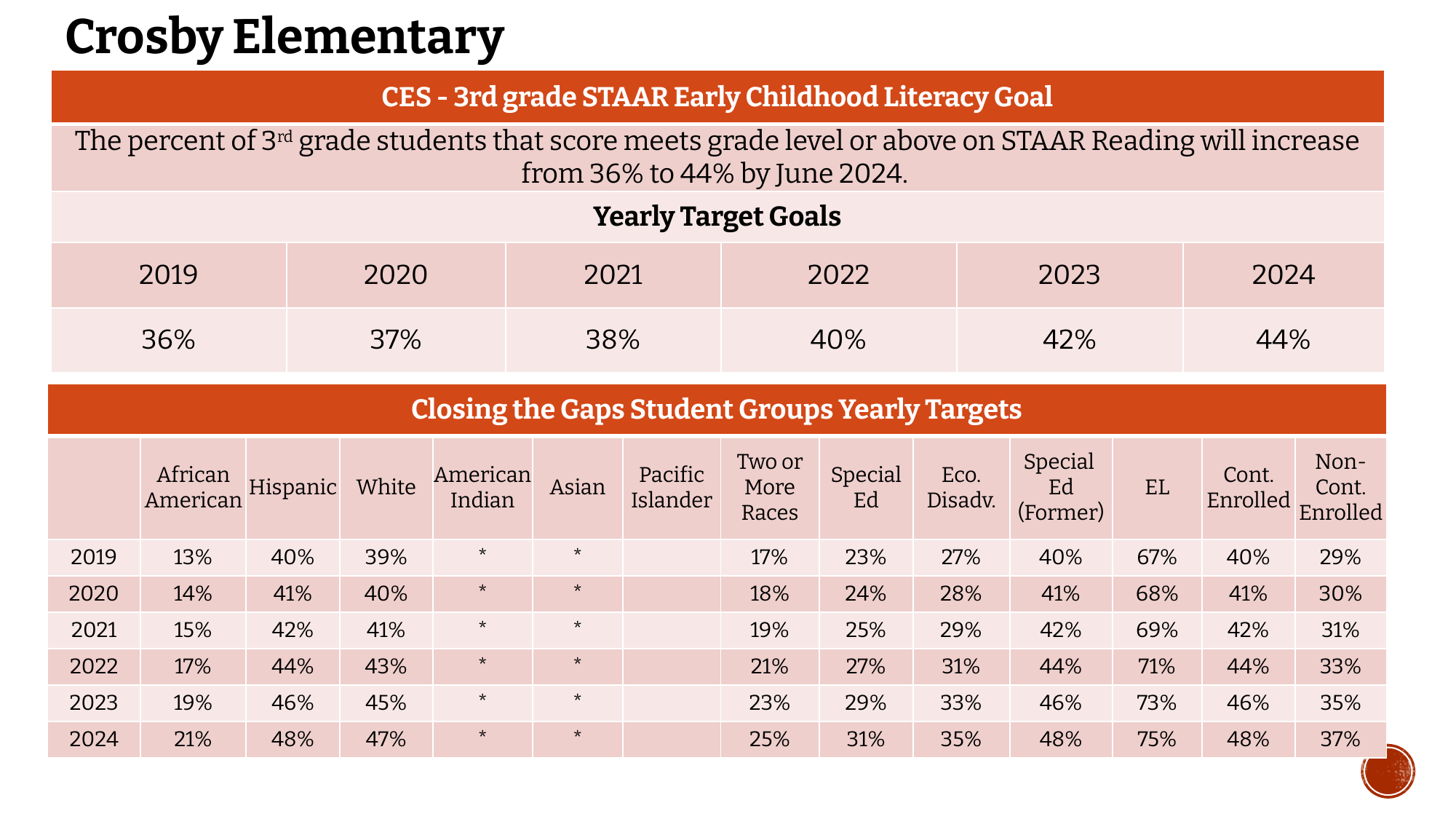

Crosby Elementary
| CES - 3rd grade STAAR Early Childhood Literacy Goal |  |  |  |  |  |
| --- | --- | --- | --- | --- | --- |
| The percent of 3rd grade students that score meets grade level or above on STAAR Reading will increase from 36% to 44% by June 2024. |  |  |  |  |  |
| Yearly Target Goals |  |  |  |  |  |
| 2019 | 2020 | 2021 | 2022 | 2023 | 2024 |
| 36% | 37% | 38% | 40% | 42% | 44% |
| Closing the Gaps Student Groups Yearly Targets |  |  |  |  |  |  |  |  |  |  |  |  |  |
| --- | --- | --- | --- | --- | --- | --- | --- | --- | --- | --- | --- | --- | --- |
|  | African American | Hispanic | White | American Indian | Asian | Pacific Islander | Two or More Races | Special Ed | Eco. Disadv. | Special  Ed (Former) | EL | Cont. Enrolled | Non-Cont. Enrolled |
| 2019 | 13% | 40% | 39% | \* | \* |  | 17% | 23% | 27% | 40% | 67% | 40% | 29% |
| 2020 | 14% | 41% | 40% | \* | \* |  | 18% | 24% | 28% | 41% | 68% | 41% | 30% |
| 2021 | 15% | 42% | 41% | \* | \* |  | 19% | 25% | 29% | 42% | 69% | 42% | 31% |
| 2022 | 17% | 44% | 43% | \* | \* |  | 21% | 27% | 31% | 44% | 71% | 44% | 33% |
| 2023 | 19% | 46% | 45% | \* | \* |  | 23% | 29% | 33% | 46% | 73% | 46% | 35% |
| 2024 | 21% | 48% | 47% | \* | \* |  | 25% | 31% | 35% | 48% | 75% | 48% | 37% |